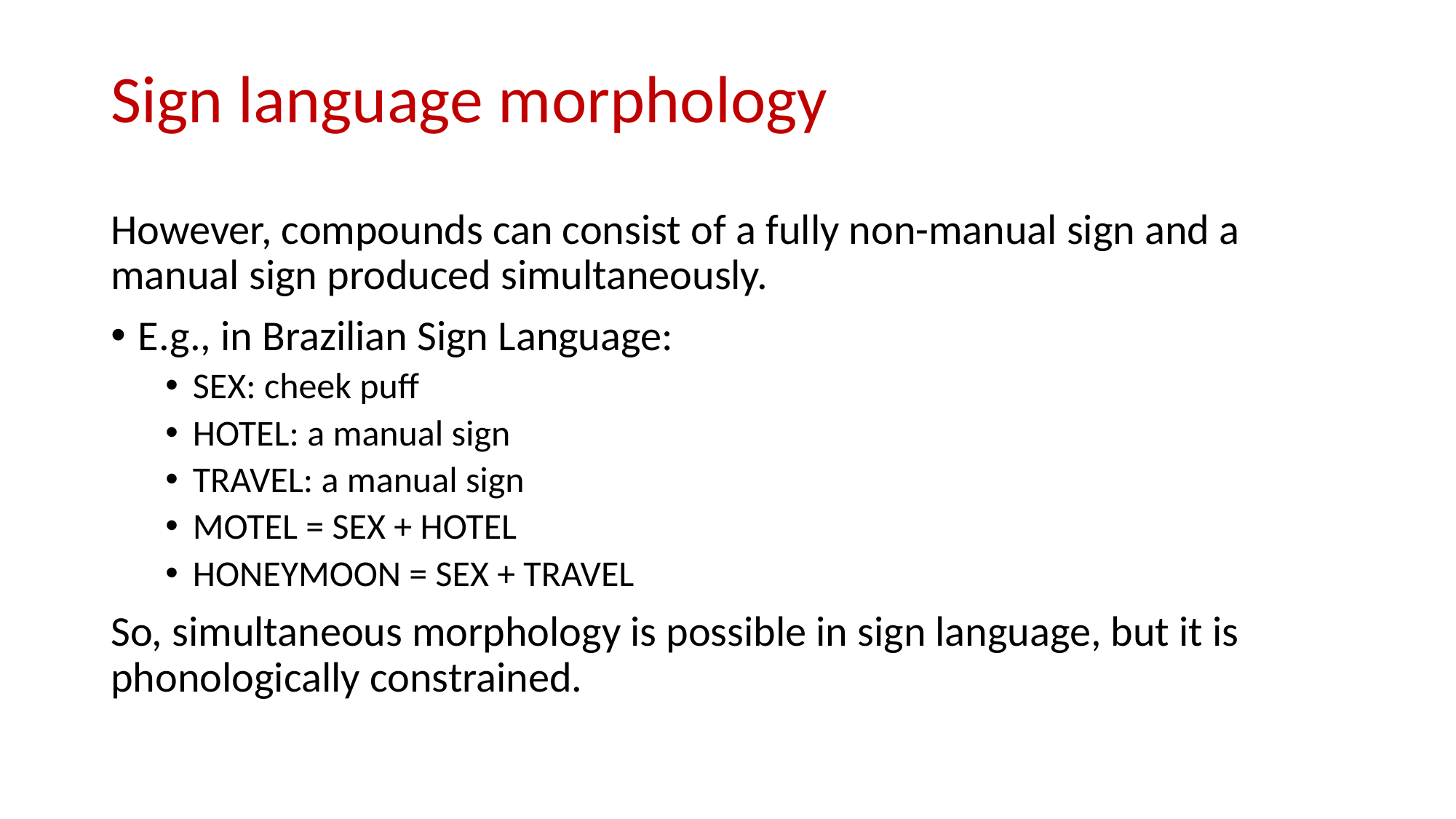

# Sign language morphology
However, compounds can consist of a fully non-manual sign and a manual sign produced simultaneously.
E.g., in Brazilian Sign Language:
SEX: cheek puff
HOTEL: a manual sign
TRAVEL: a manual sign
MOTEL = SEX + HOTEL
HONEYMOON = SEX + TRAVEL
So, simultaneous morphology is possible in sign language, but it is phonologically constrained.